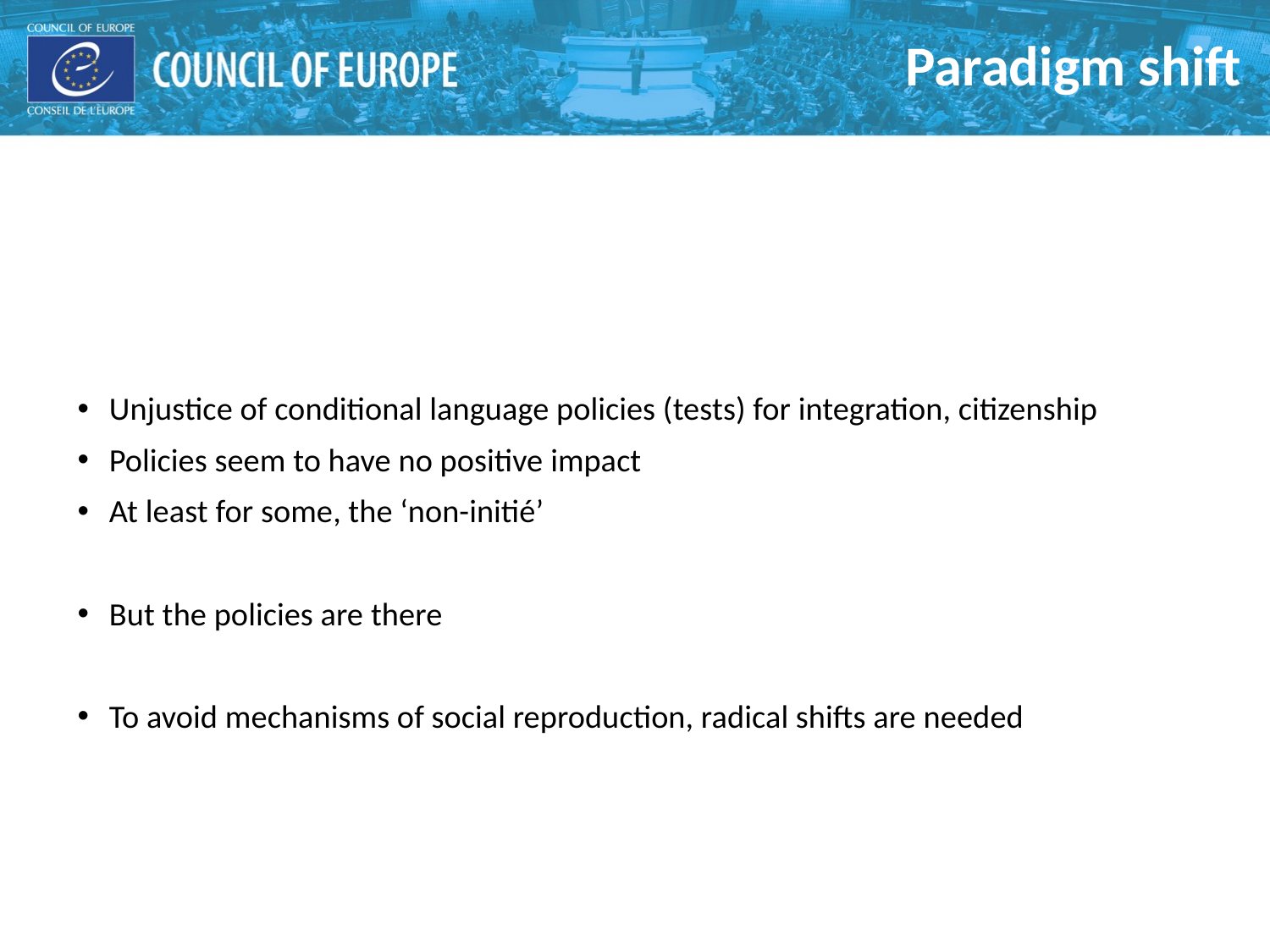

# Paradigm shift
Unjustice of conditional language policies (tests) for integration, citizenship
Policies seem to have no positive impact
At least for some, the ‘non-initié’

But the policies are there

To avoid mechanisms of social reproduction, radical shifts are needed